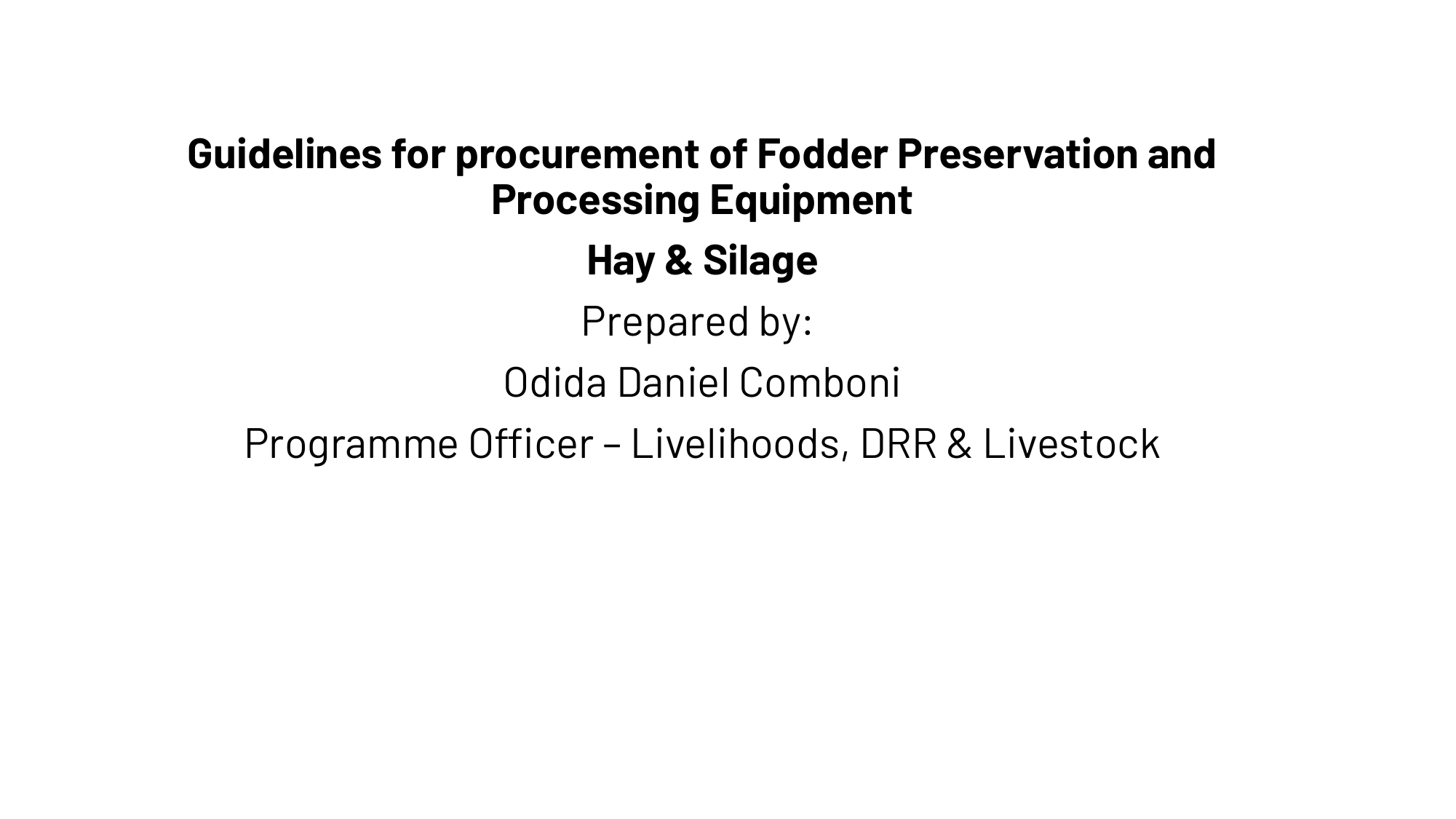

Guidelines for procurement of Fodder Preservation and Processing Equipment
Hay & Silage
Prepared by:
Odida Daniel Comboni
Programme Officer – Livelihoods, DRR & Livestock